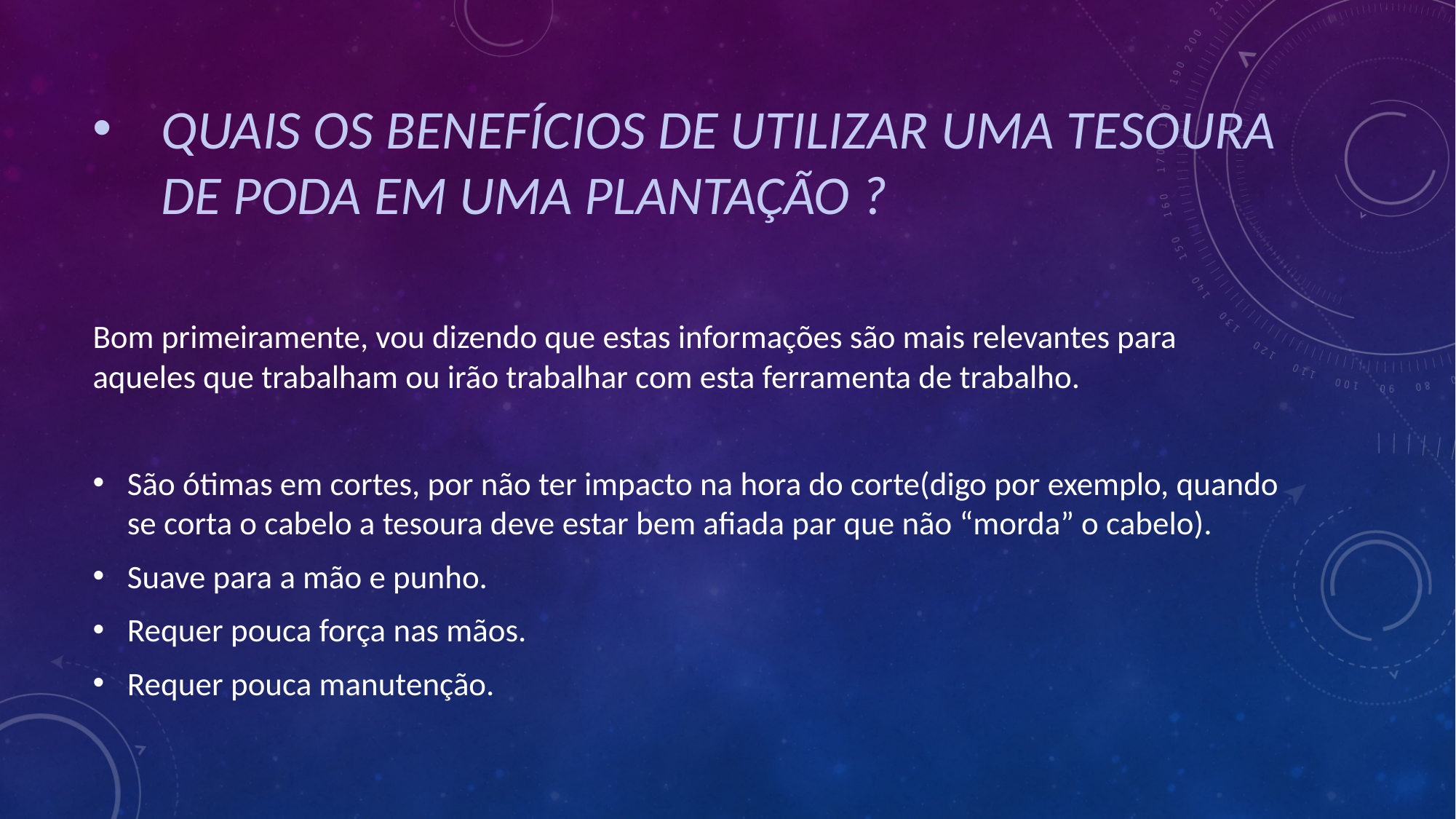

# Quais os benefícios de utilizar uma tesoura de poda em uma plantação ?
Bom primeiramente, vou dizendo que estas informações são mais relevantes para aqueles que trabalham ou irão trabalhar com esta ferramenta de trabalho.

São ótimas em cortes, por não ter impacto na hora do corte(digo por exemplo, quando se corta o cabelo a tesoura deve estar bem afiada par que não “morda” o cabelo).
Suave para a mão e punho.
Requer pouca força nas mãos.
Requer pouca manutenção.